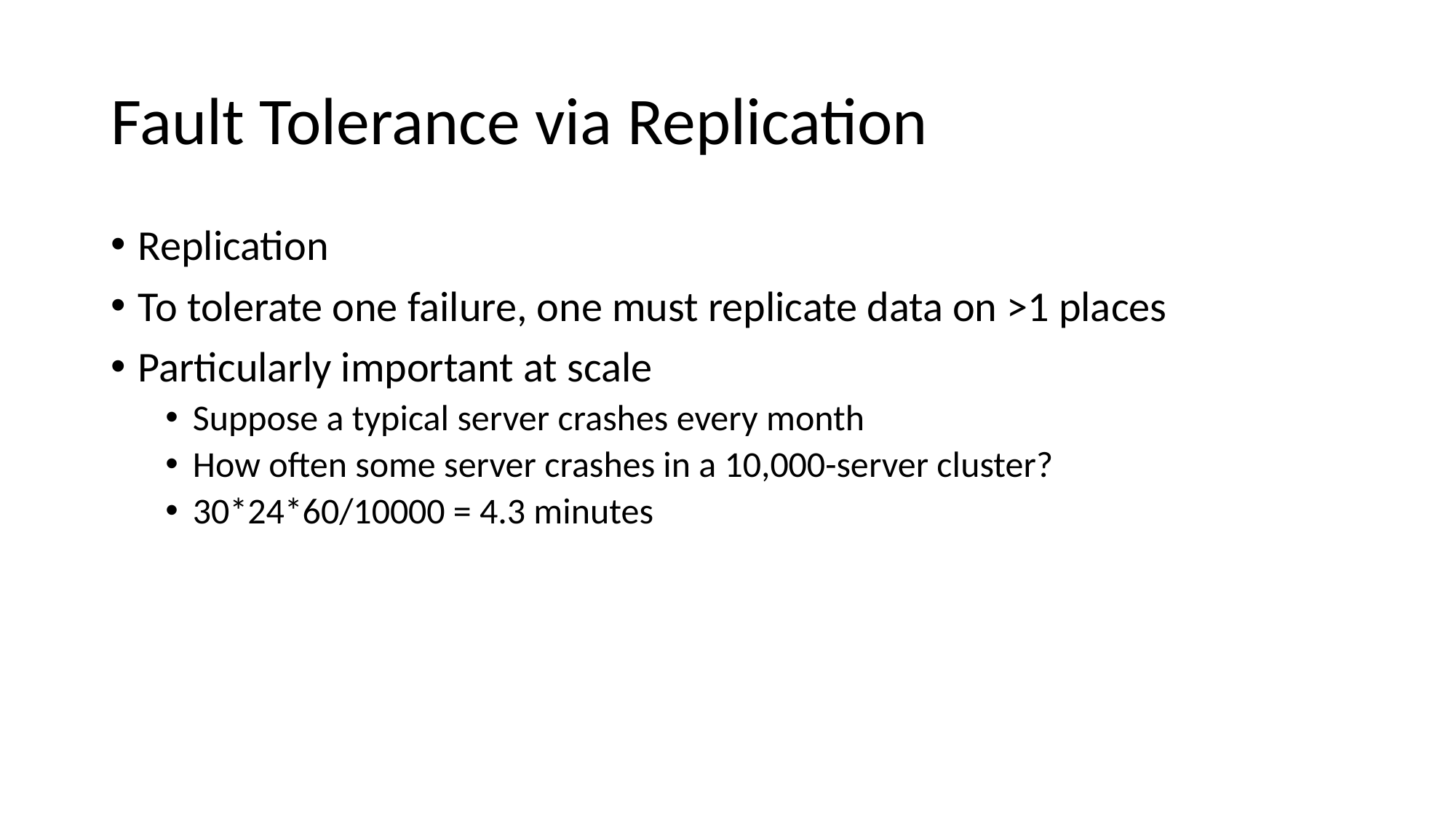

# Fault Tolerance via Replication
Replication
To tolerate one failure, one must replicate data on >1 places
Particularly important at scale
Suppose a typical server crashes every month
How often some server crashes in a 10,000-server cluster?
30*24*60/10000 = 4.3 minutes